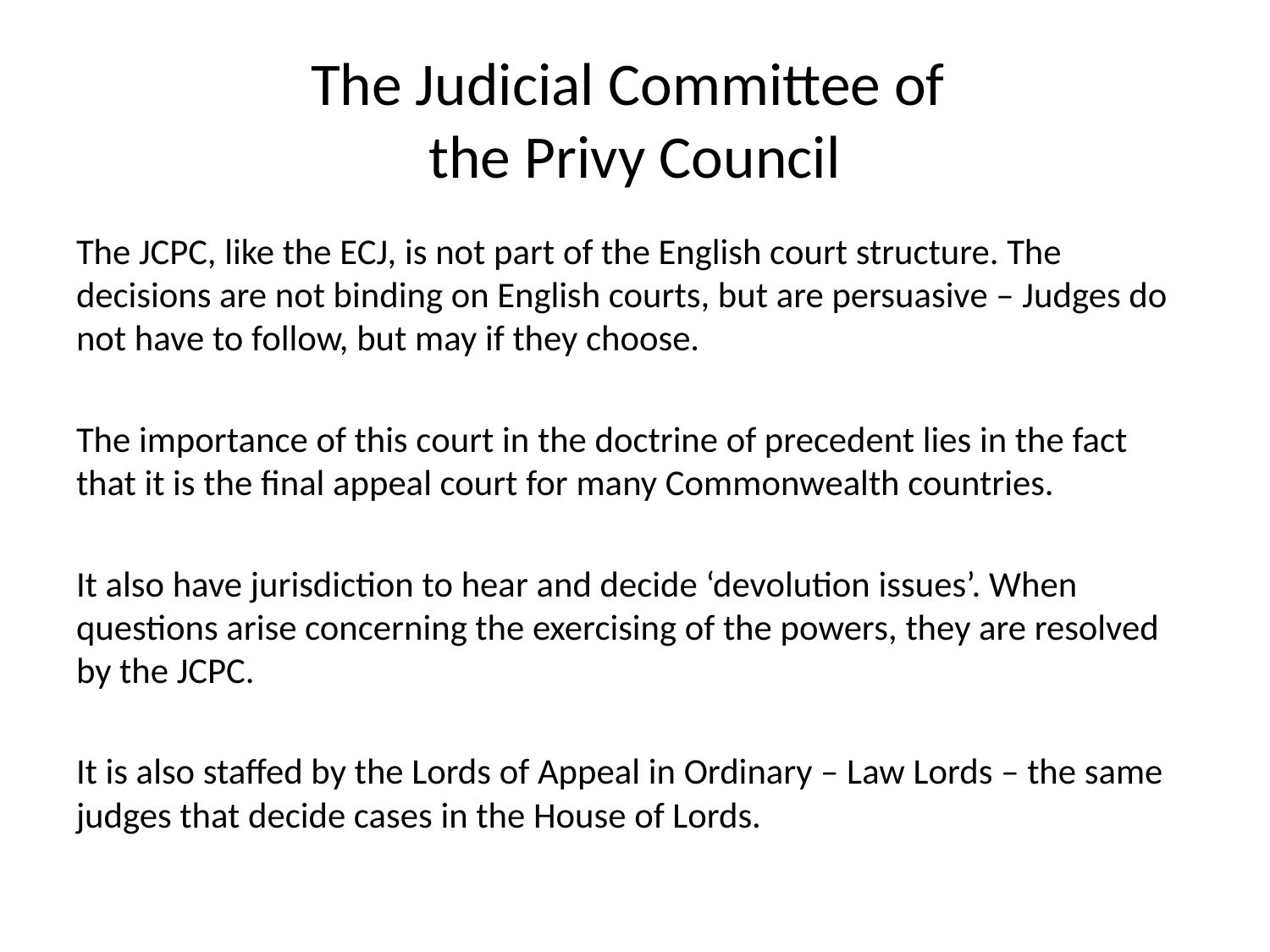

# The Judicial Committee of the Privy Council
The JCPC, like the ECJ, is not part of the English court structure. The decisions are not binding on English courts, but are persuasive – Judges do not have to follow, but may if they choose.

The importance of this court in the doctrine of precedent lies in the fact that it is the final appeal court for many Commonwealth countries.

It also have jurisdiction to hear and decide ‘devolution issues’. When questions arise concerning the exercising of the powers, they are resolved by the JCPC.

It is also staffed by the Lords of Appeal in Ordinary – Law Lords – the same judges that decide cases in the House of Lords.